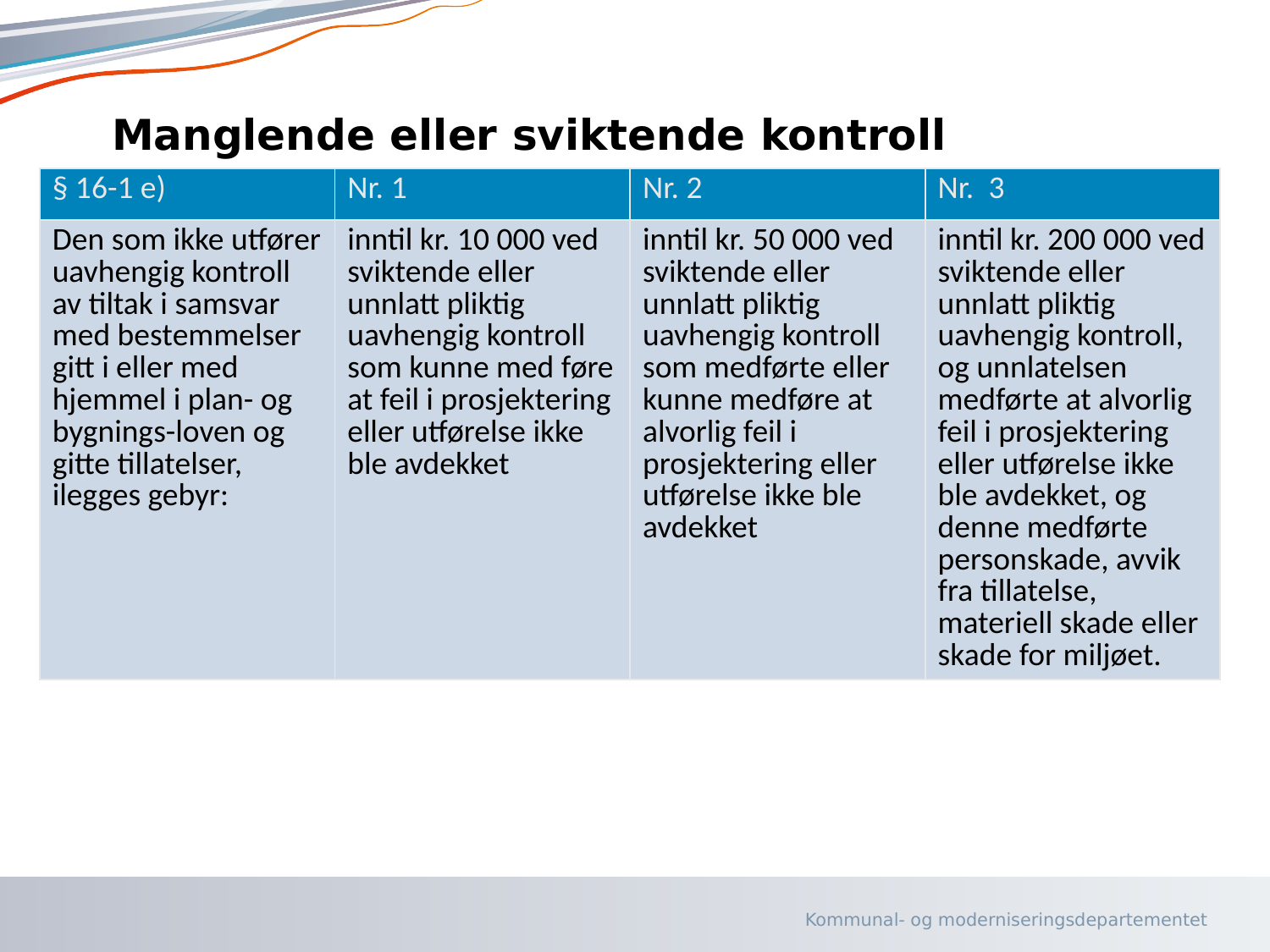

# Manglende eller sviktende kontroll
| § 16-1 e) | Nr. 1 | Nr. 2 | Nr. 3 |
| --- | --- | --- | --- |
| Den som ikke utfører uavhengig kontroll av tiltak i samsvar med bestemmelser gitt i eller med hjemmel i plan- og bygnings-loven og gitte tillatelser, ilegges gebyr: | inntil kr. 10 000 ved sviktende eller unnlatt pliktig uavhengig kontroll som kunne med føre at feil i prosjektering eller utførelse ikke ble avdekket | inntil kr. 50 000 ved sviktende eller unnlatt pliktig uavhengig kontroll som medførte eller kunne medføre at alvorlig feil i prosjektering eller utførelse ikke ble avdekket | inntil kr. 200 000 ved sviktende eller unnlatt pliktig uavhengig kontroll, og unnlatelsen medførte at alvorlig feil i prosjektering eller utførelse ikke ble avdekket, og denne medførte personskade, avvik fra tillatelse, materiell skade eller skade for miljøet. |